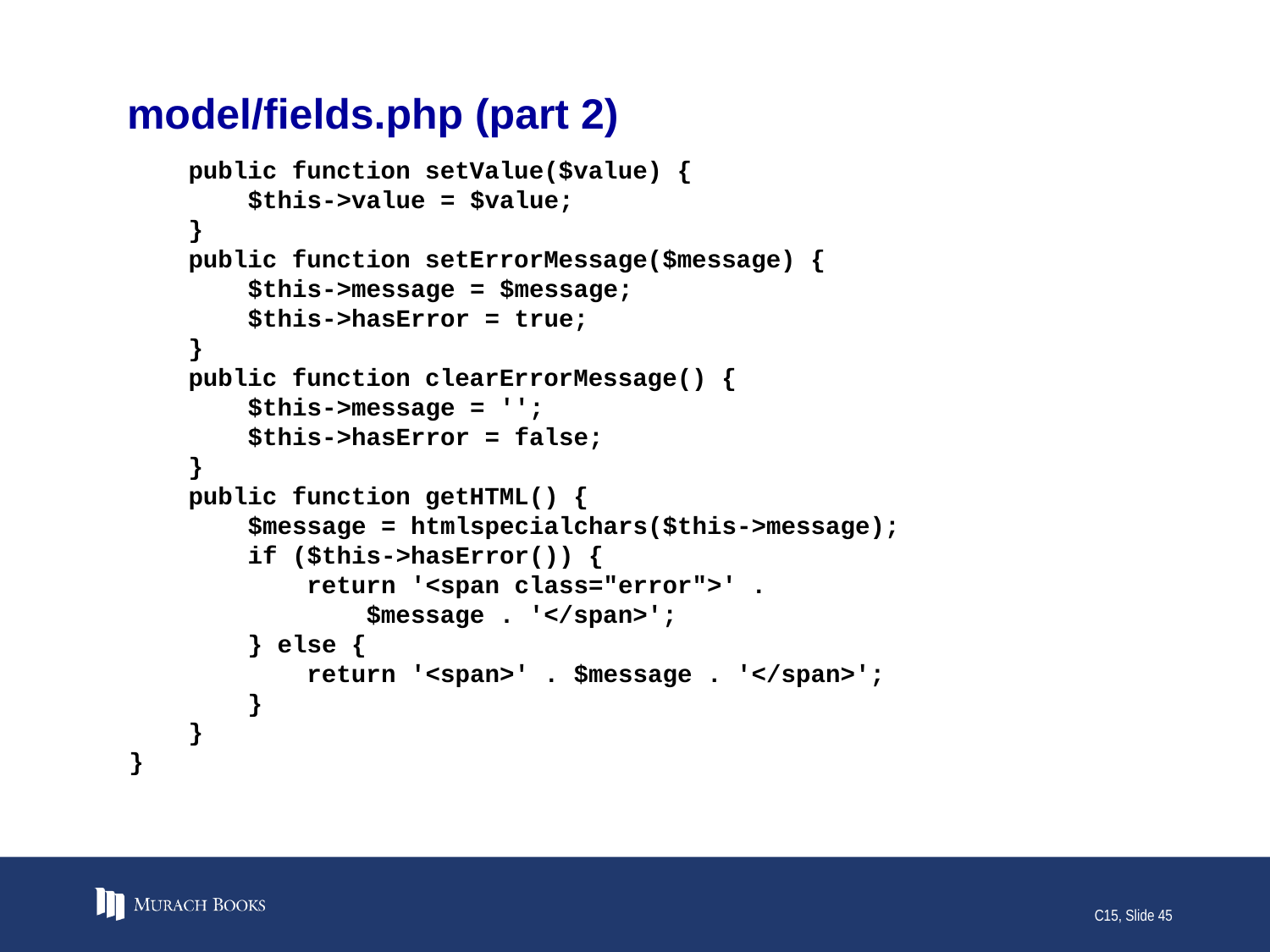

# model/fields.php (part 2)
    public function setValue($value) {
        $this->value = $value;
    }
    public function setErrorMessage($message) {
        $this->message = $message;
        $this->hasError = true;
    }
    public function clearErrorMessage() {
        $this->message = '';
        $this->hasError = false;
    }
    public function getHTML() {
        $message = htmlspecialchars($this->message);
        if ($this->hasError()) {
            return '<span class="error">' .
                $message . '</span>';
        } else {
            return '<span>' . $message . '</span>';
        }
    }
}

C15, Slide 45